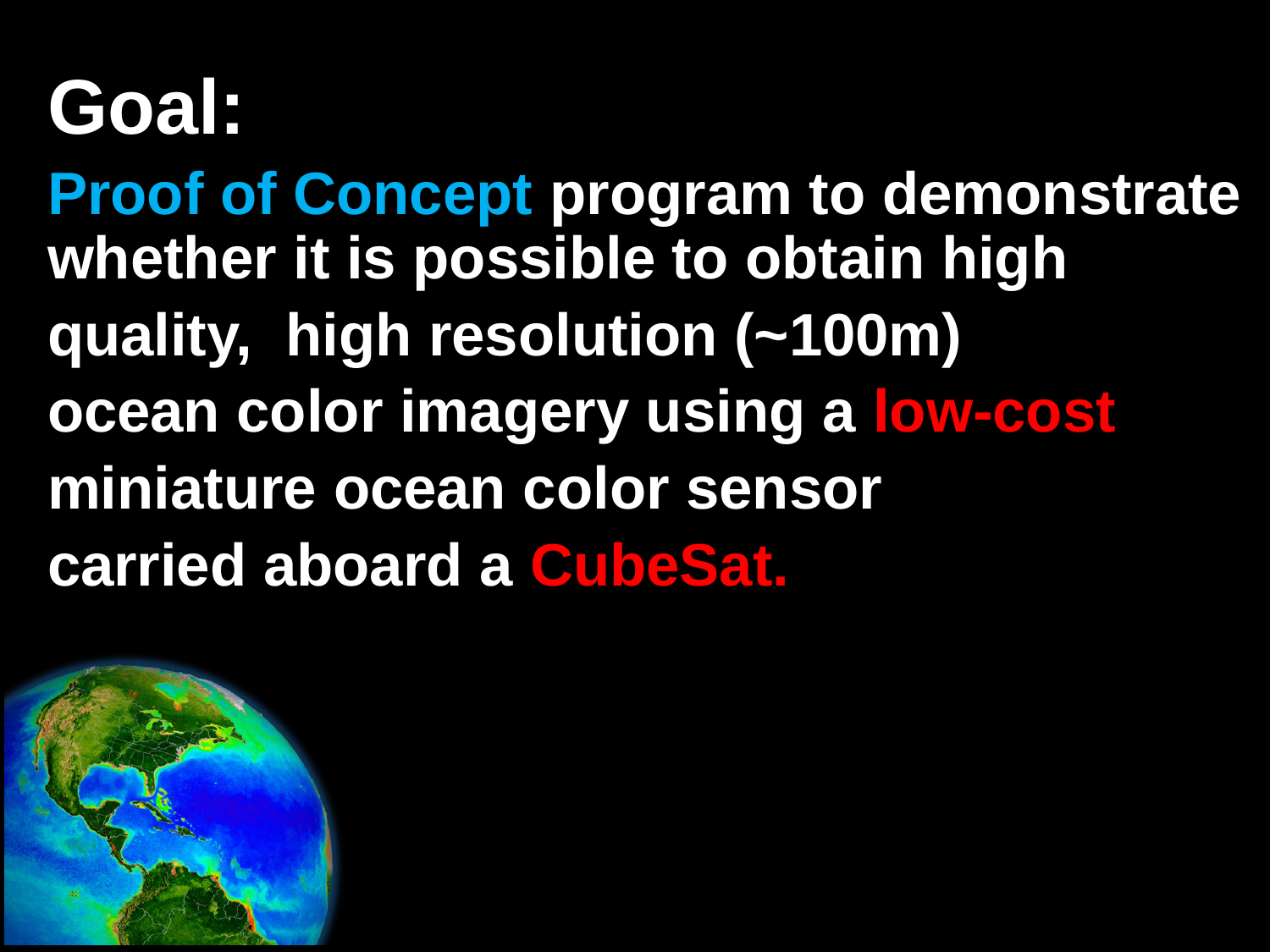

Goal:
Proof of Concept program to demonstrate whether it is possible to obtain high
quality,  high resolution (~100m)
ocean color imagery using a low-cost
miniature ocean color sensor
carried aboard a CubeSat.